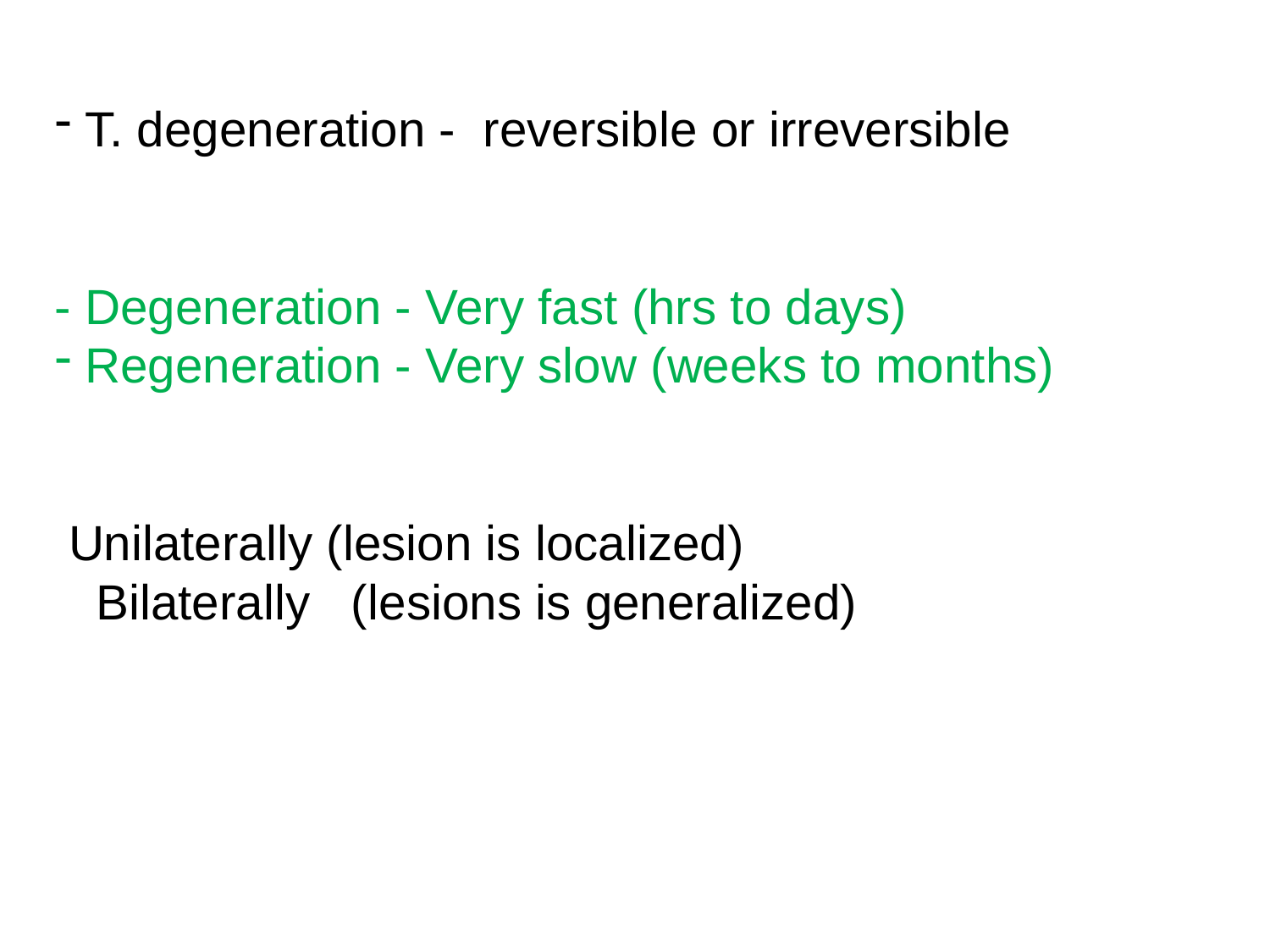

T. degeneration -  reversible or irreversible

- Degeneration - Very fast (hrs to days)
 Regeneration - Very slow (weeks to months)

 Unilaterally (lesion is localized)
   Bilaterally   (lesions is generalized)